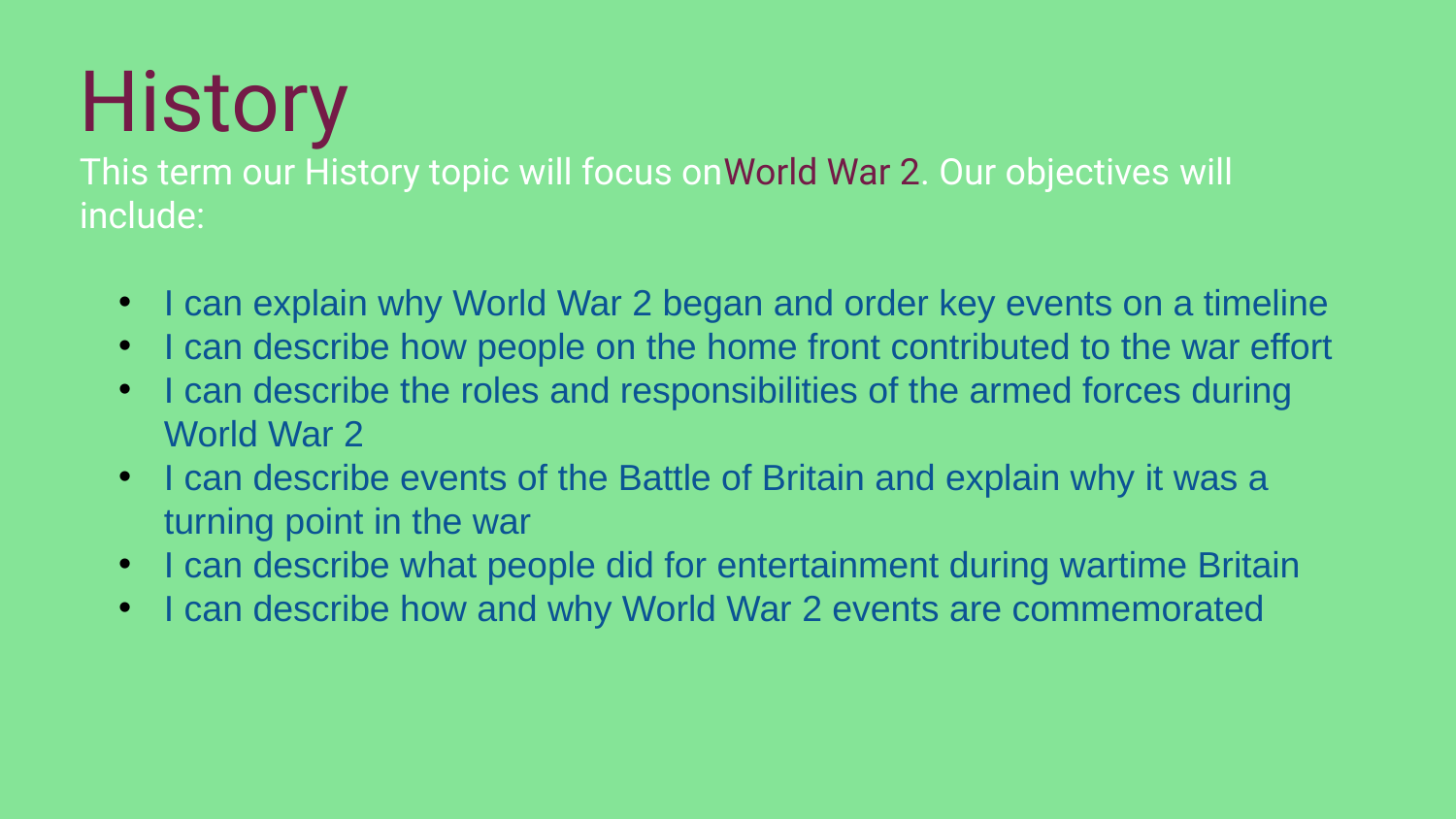

# History
This term our History topic will focus onWorld War 2. Our objectives will include:

I can explain why World War 2 began and order key events on a timeline
I can describe how people on the home front contributed to the war effort
I can describe the roles and responsibilities of the armed forces during World War 2
I can describe events of the Battle of Britain and explain why it was a turning point in the war
I can describe what people did for entertainment during wartime Britain
I can describe how and why World War 2 events are commemorated